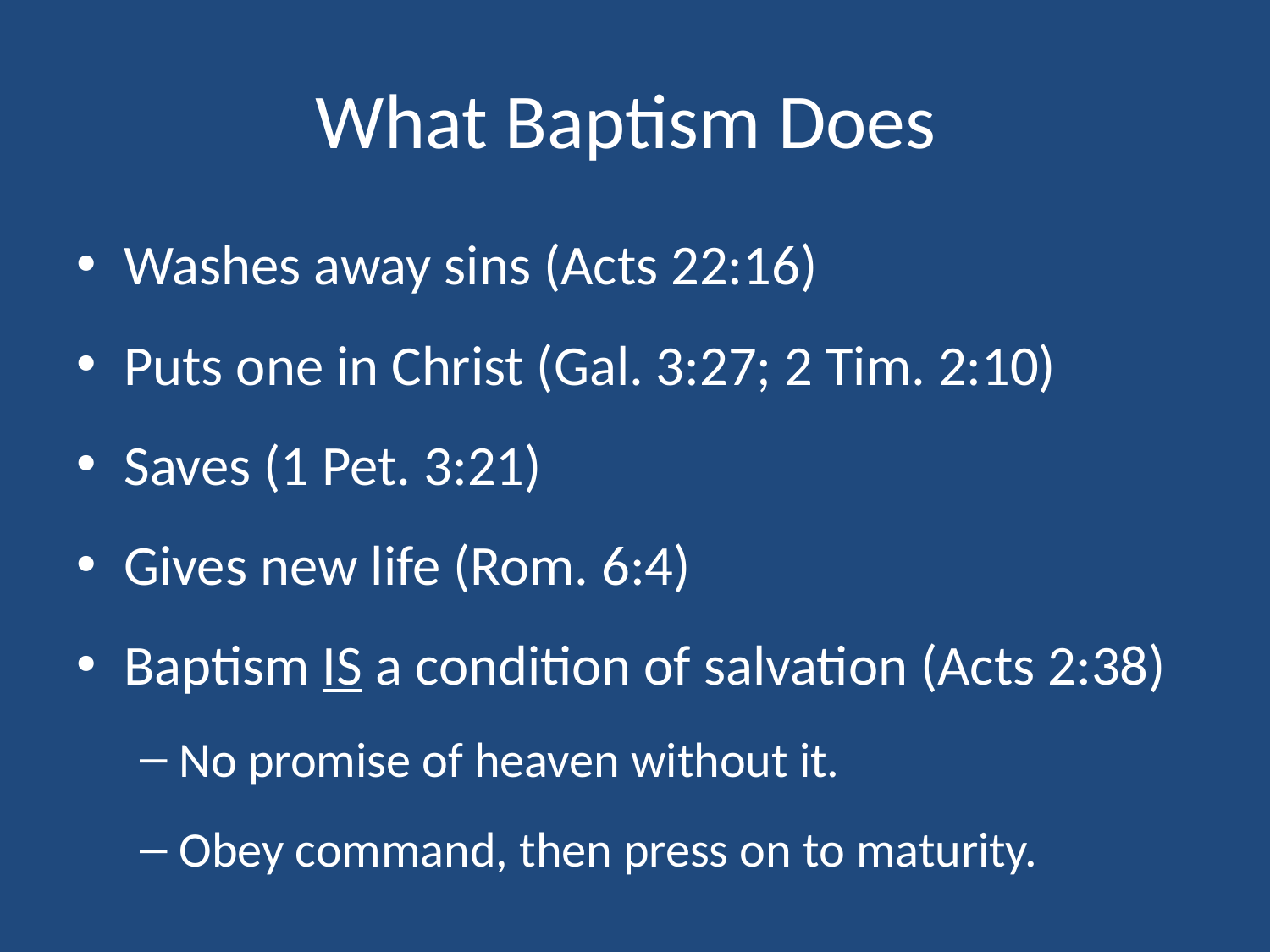

# What Baptism Does
Washes away sins (Acts 22:16)
Puts one in Christ (Gal. 3:27; 2 Tim. 2:10)
Saves (1 Pet. 3:21)
Gives new life (Rom. 6:4)
Baptism IS a condition of salvation (Acts 2:38)
No promise of heaven without it.
Obey command, then press on to maturity.